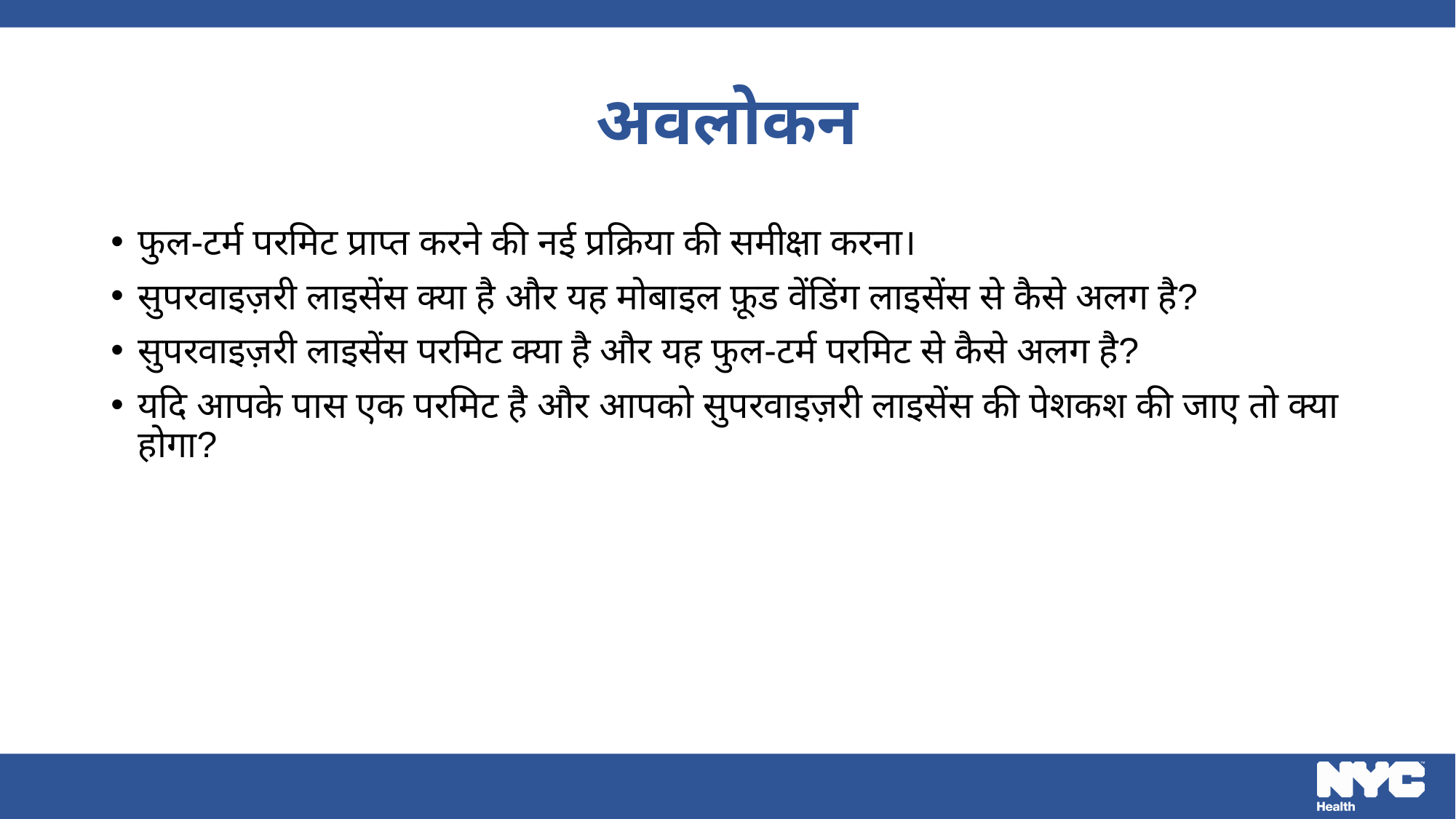

# अवलोकन
फुल-टर्म परमिट प्राप्त करने की नई प्रक्रिया की समीक्षा करना।
सुपरवाइज़री लाइसेंस क्या है और यह मोबाइल फ़ूड वेंडिंग लाइसेंस से कैसे अलग है?
सुपरवाइज़री लाइसेंस परमिट क्या है और यह फुल-टर्म परमिट से कैसे अलग है?
यदि आपके पास एक परमिट है और आपको सुपरवाइज़री लाइसेंस की पेशकश की जाए तो क्या होगा?